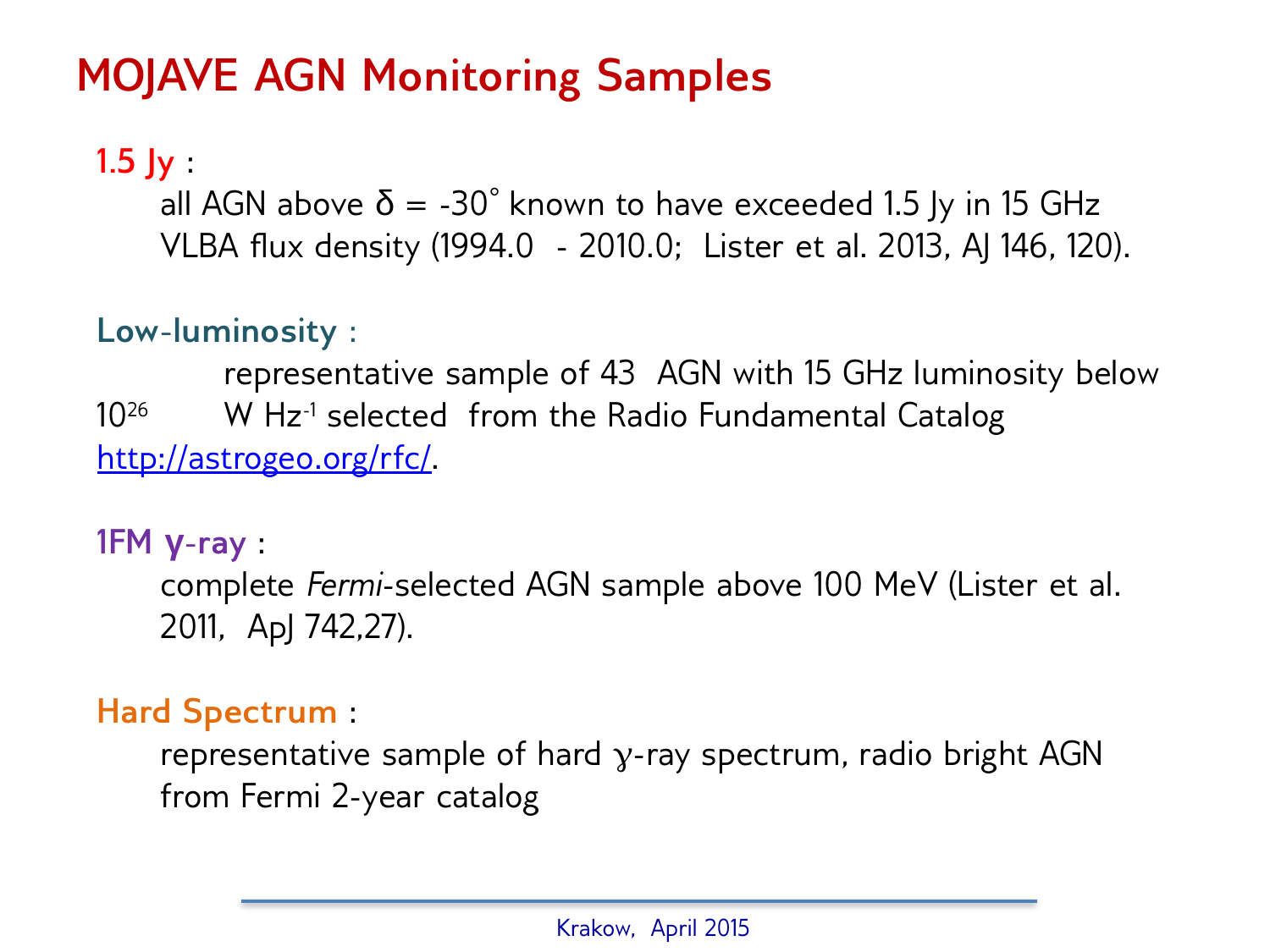

# MOJAVE AGN Monitoring Samples
1.5 Jy :
all AGN above δ = -30° known to have exceeded 1.5 Jy in 15 GHz VLBA flux density (1994.0  - 2010.0;  Lister et al. 2013, AJ 146, 120).

Low-luminosity :
	representative sample of 43  AGN with 15 GHz luminosity below 1026  	W Hz-1 selected  from the Radio Fundamental Catalog 	http://astrogeo.org/rfc/.

1FM γ-ray :
complete Fermi-selected AGN sample above 100 MeV (Lister et al. 2011,  ApJ 742,27).

Hard Spectrum :
representative sample of hard γ-ray spectrum, radio bright AGN from Fermi 2-year catalog